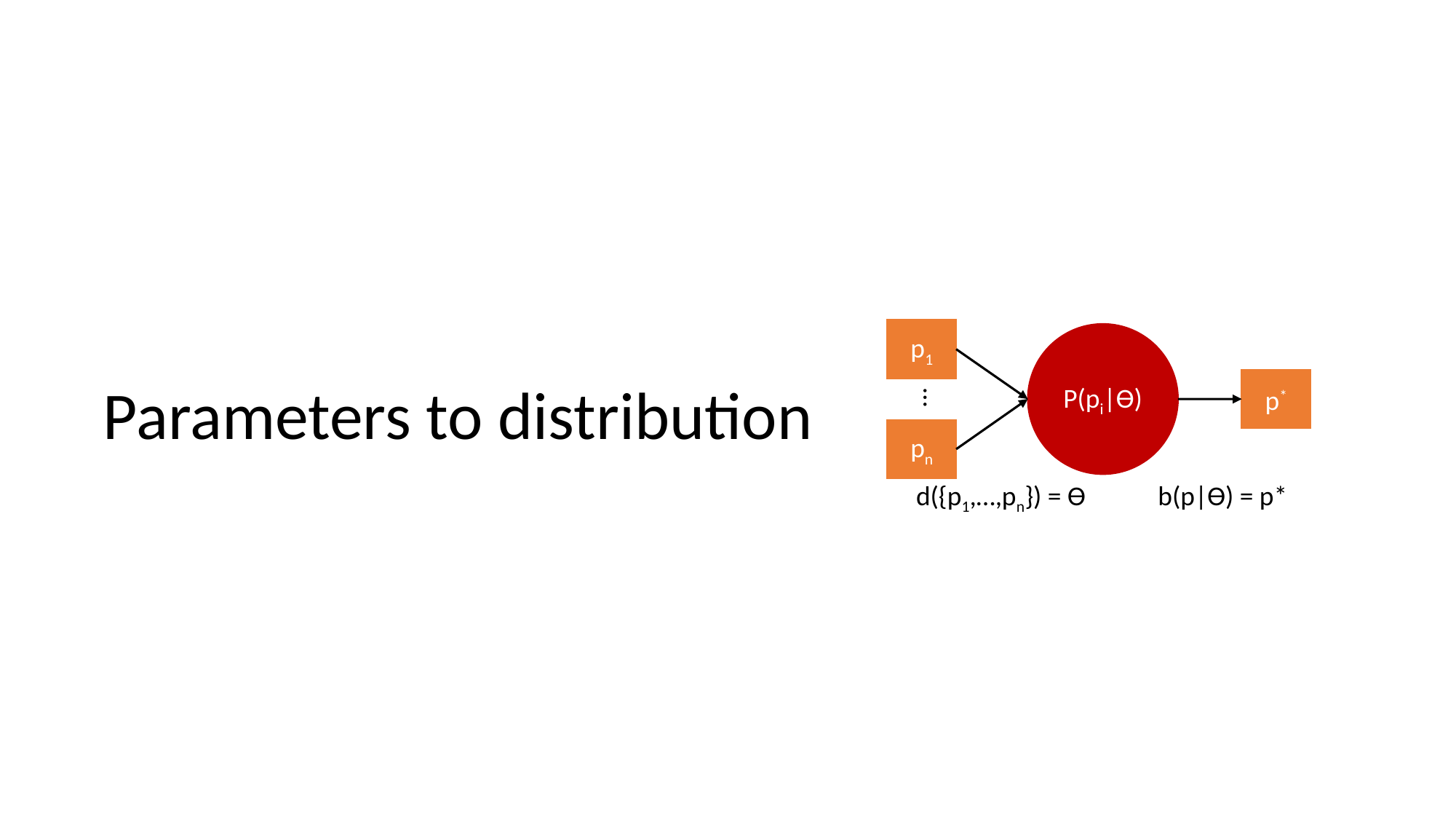

p1
P(pi|Ɵ)
# Parameters to distribution
p*
…
pn
d({p1,…,pn}) = Ɵ
b(p|Ɵ) = p*